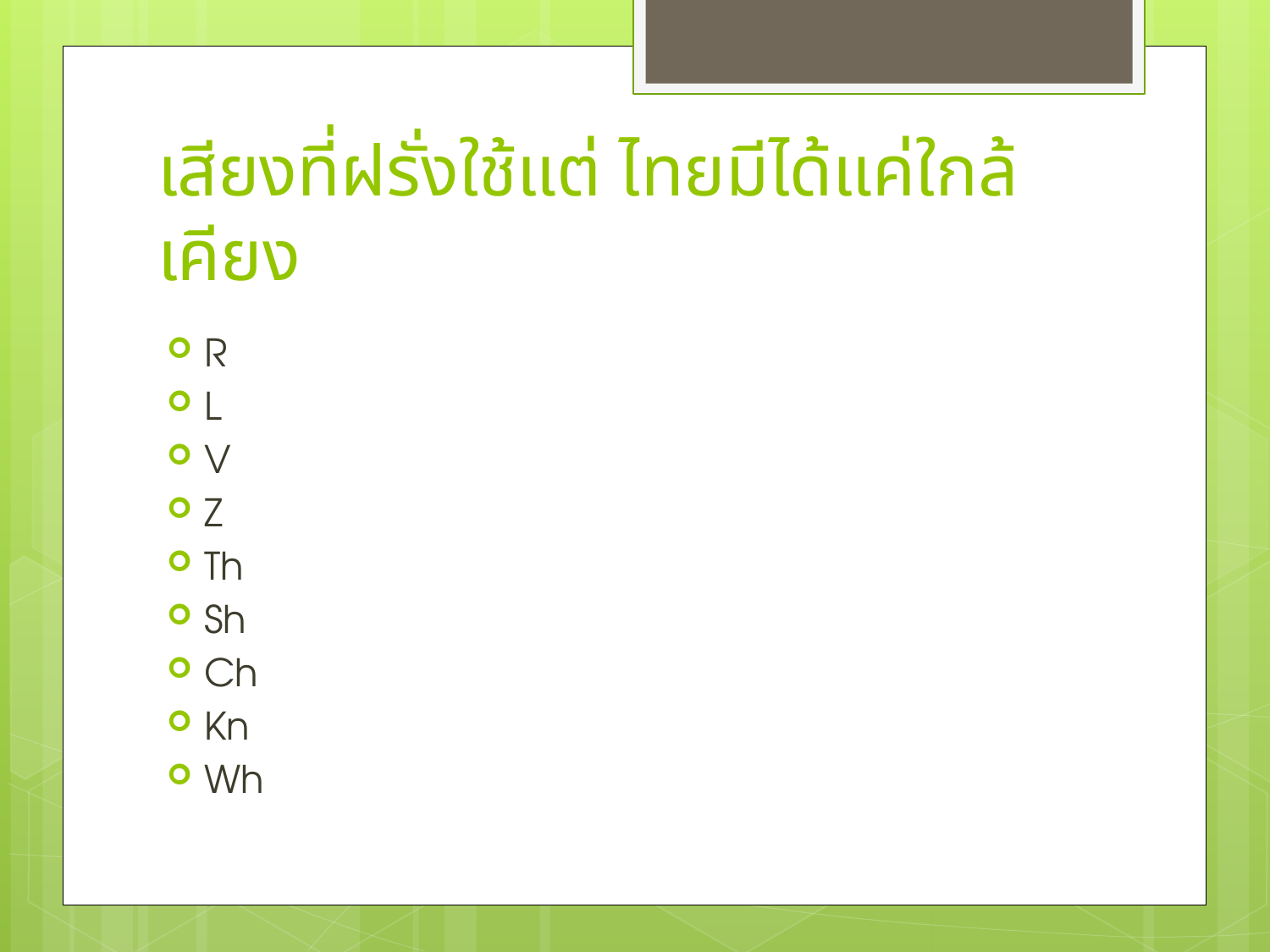

# เสียงที่ฝรั่งใช้แต่ ไทยมีได้แค่ใกล้เคียง
R
L
V
Z
Th
Sh
Ch
Kn
Wh